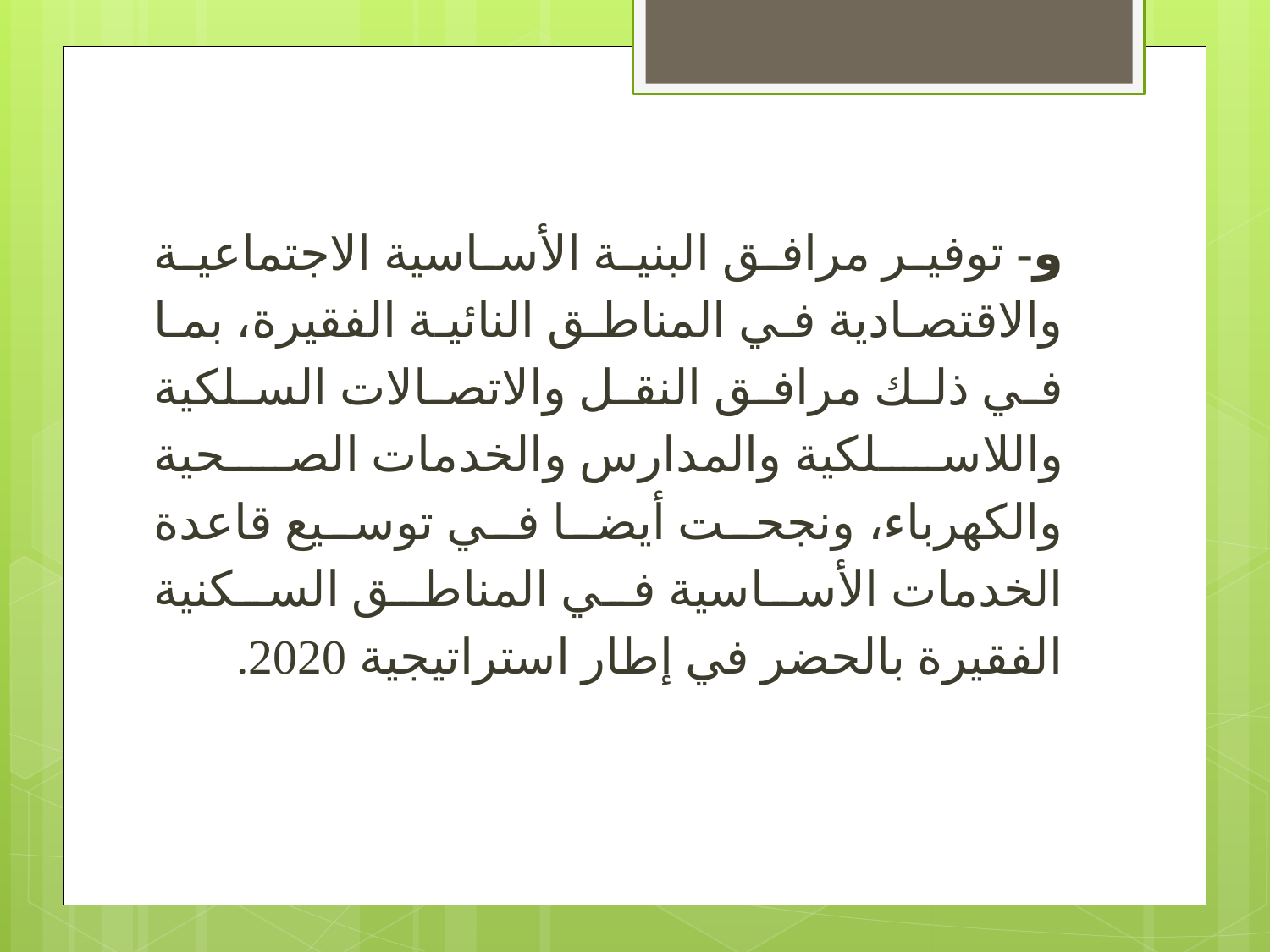

و- توفير مرافق البنية الأساسية الاجتماعية والاقتصادية في المناطق النائية الفقيرة، بما في ذلك مرافق النقل والاتصالات السلكية واللاسلكية والمدارس والخدمات الصحية والكهرباء، ونجحت أيضا في توسيع قاعدة الخدمات الأساسية في المناطق السكنية الفقيرة بالحضر في إطار استراتيجية 2020.